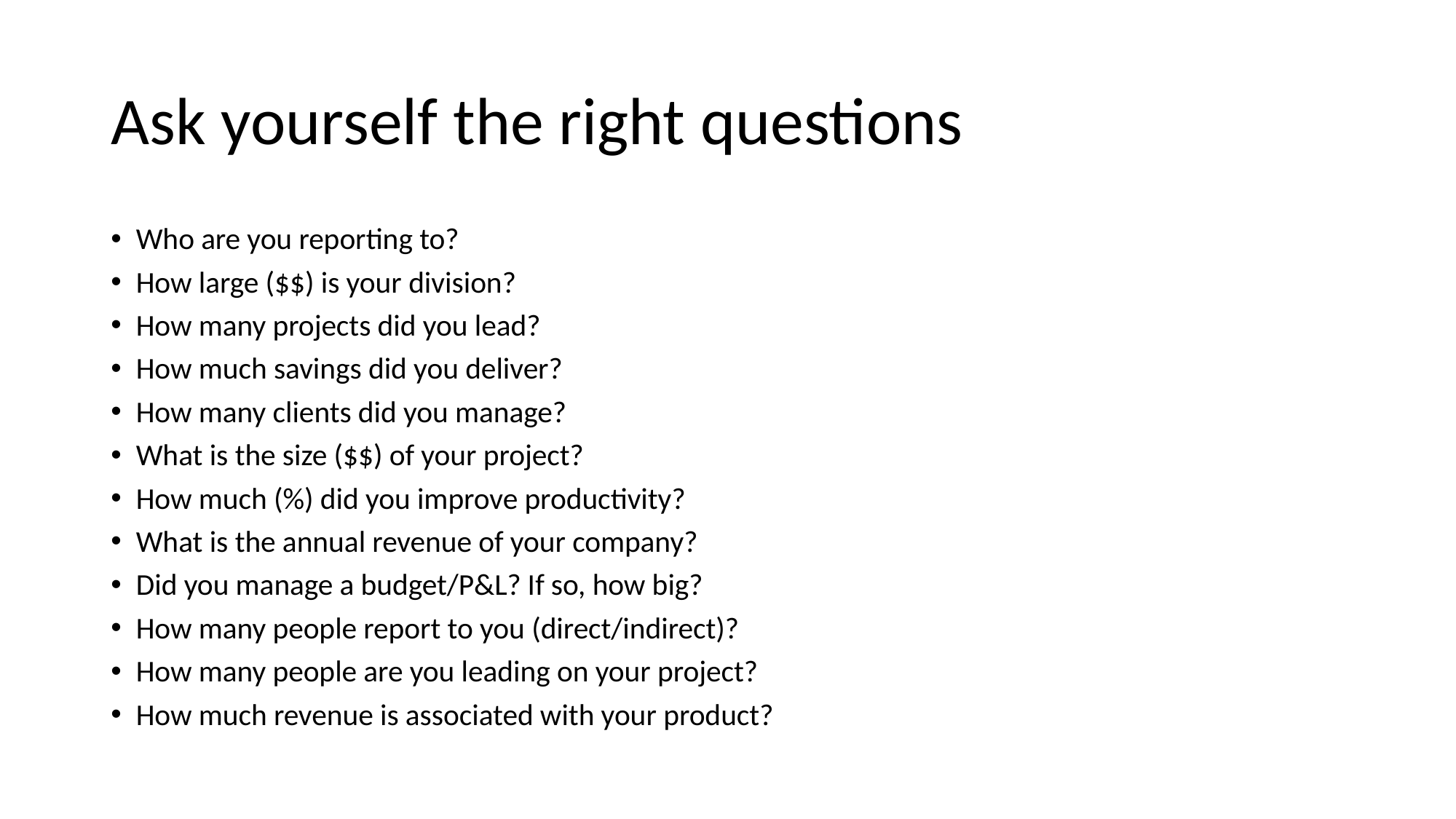

# Ask yourself the right questions
Who are you reporting to?
How large ($$) is your division?
How many projects did you lead?
How much savings did you deliver?
How many clients did you manage?
What is the size ($$) of your project?
How much (%) did you improve productivity?
What is the annual revenue of your company?
Did you manage a budget/P&L? If so, how big?
How many people report to you (direct/indirect)?
How many people are you leading on your project?
How much revenue is associated with your product?